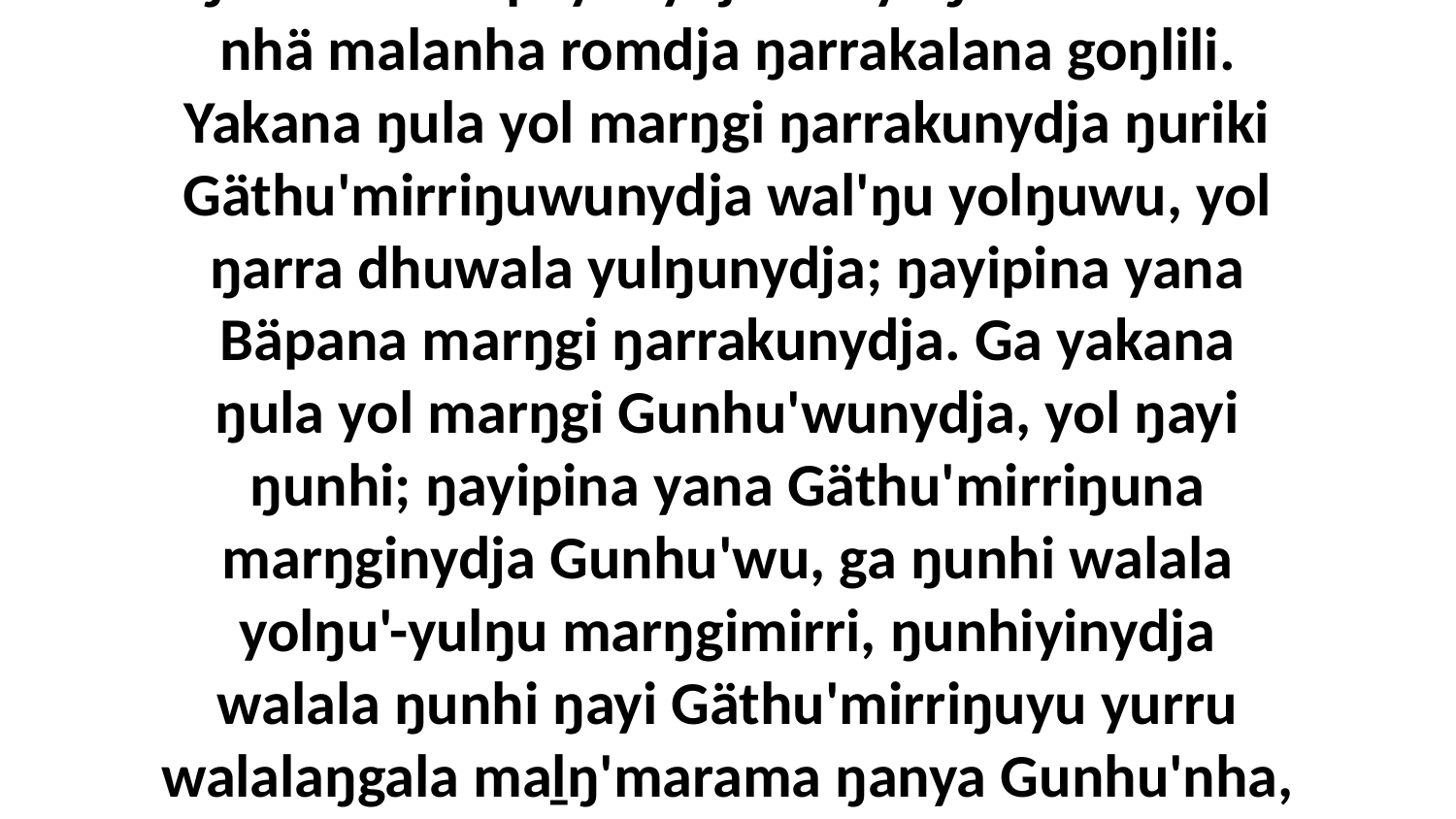

27 Ŋuliŋurunydja dhäŋuru ŋayi Djesuyu ḻakaraŋala walalambala bitjarrana, “Yo, ŋarrakala Bäpayunydja dhayuŋara bukmak nhä malanha romdja ŋarrakalana goŋlili. Yakana ŋula yol marŋgi ŋarrakunydja ŋuriki Gäthu'mirriŋuwunydja wal'ŋu yolŋuwu, yol ŋarra dhuwala yulŋunydja; ŋayipina yana Bäpana marŋgi ŋarrakunydja. Ga yakana ŋula yol marŋgi Gunhu'wunydja, yol ŋayi ŋunhi; ŋayipina yana Gäthu'mirriŋuna marŋginydja Gunhu'wu, ga ŋunhi walala yolŋu'-yulŋu marŋgimirri, ŋunhiyinydja walala ŋunhi ŋayi Gäthu'mirriŋuyu yurru walalaŋgala maḻŋ'marama ŋanya Gunhu'nha, liŋgu ŋayipi walalaŋgu ḏukṯuk, walala yurru marŋgithirri.” Bitjarra ŋayi Djesu waŋananydja.